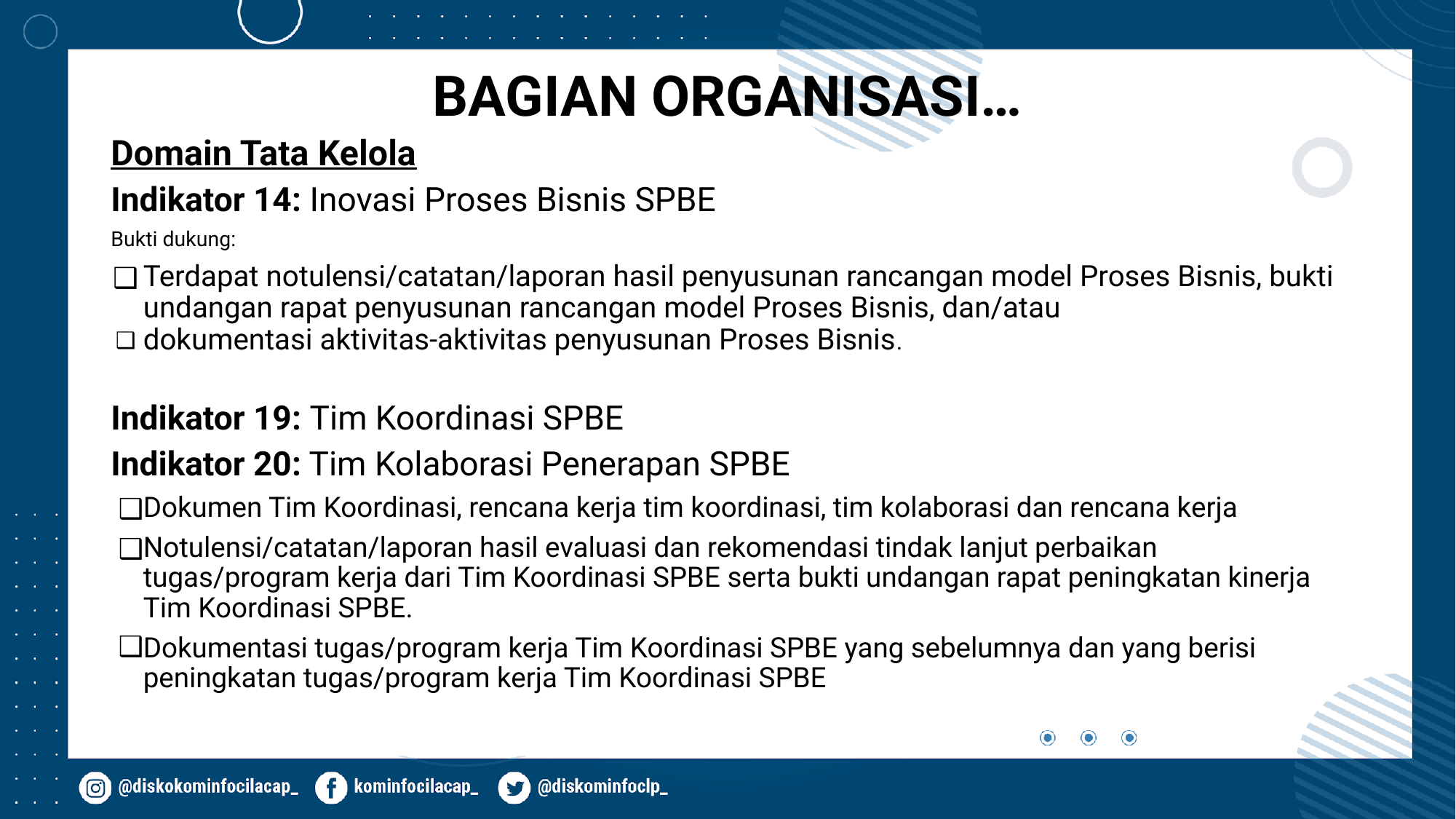

# BAGIAN ORGANISASI…
Domain Tata Kelola
Indikator 14: Inovasi Proses Bisnis SPBE
Bukti dukung:
Terdapat notulensi/catatan/laporan hasil penyusunan rancangan model Proses Bisnis, bukti undangan rapat penyusunan rancangan model Proses Bisnis, dan/atau
dokumentasi aktivitas-aktivitas penyusunan Proses Bisnis.

Indikator 19: Tim Koordinasi SPBE
Indikator 20: Tim Kolaborasi Penerapan SPBE
Dokumen Tim Koordinasi, rencana kerja tim koordinasi, tim kolaborasi dan rencana kerja
Notulensi/catatan/laporan hasil evaluasi dan rekomendasi tindak lanjut perbaikan tugas/program kerja dari Tim Koordinasi SPBE serta bukti undangan rapat peningkatan kinerja Tim Koordinasi SPBE.
Dokumentasi tugas/program kerja Tim Koordinasi SPBE yang sebelumnya dan yang berisi peningkatan tugas/program kerja Tim Koordinasi SPBE